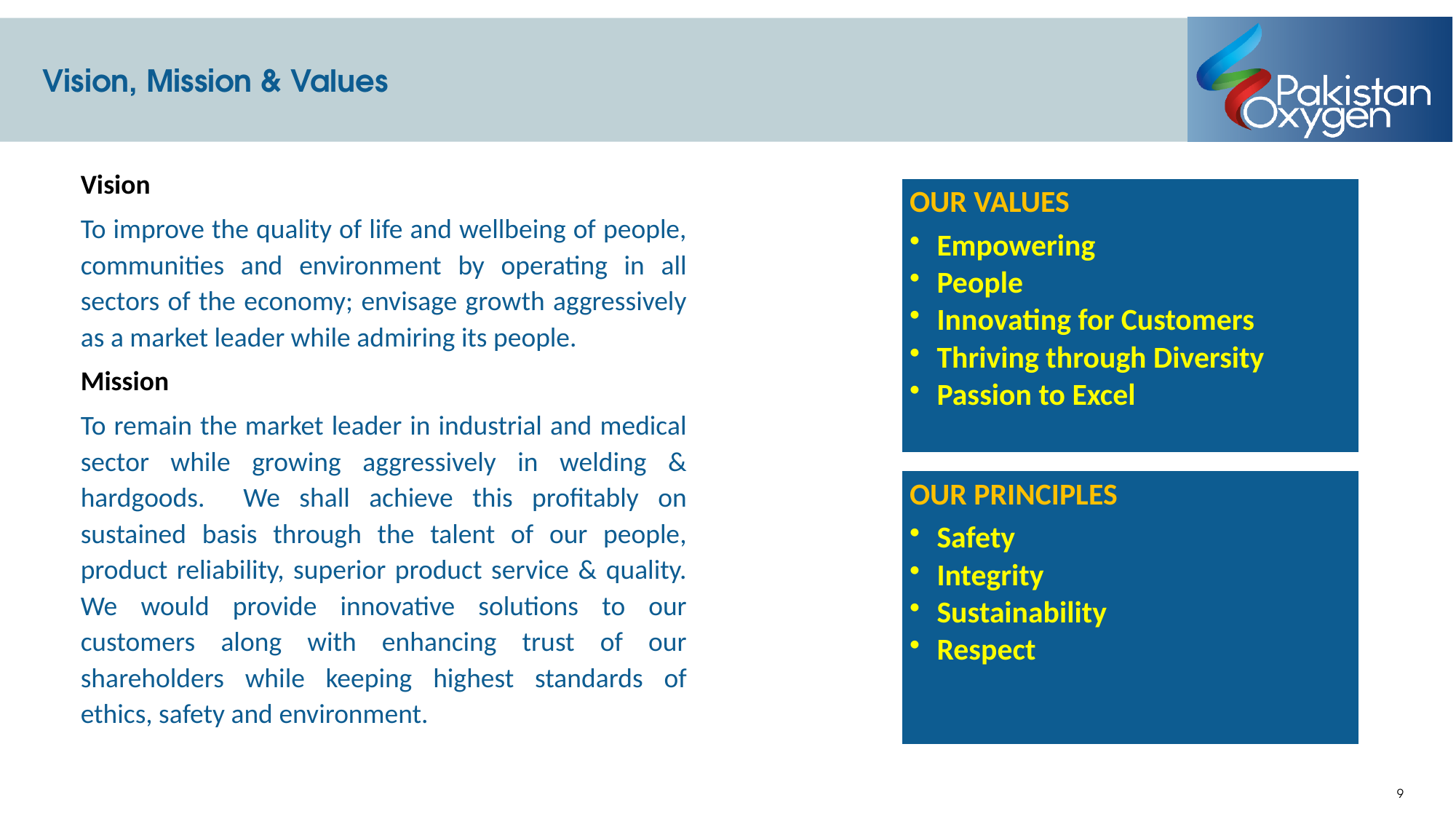

# Vision, Mission & Values
Vision
To improve the quality of life and wellbeing of people, communities and environment by operating in all sectors of the economy; envisage growth aggressively as a market leader while admiring its people.
Mission
To remain the market leader in industrial and medical sector while growing aggressively in welding & hardgoods.  We shall achieve this profitably on sustained basis through the talent of our people, product reliability, superior product service & quality. We would provide innovative solutions to our customers along with enhancing trust of our shareholders while keeping highest standards of ethics, safety and environment.

OUR VALUES
Empowering
People
Innovating for Customers
Thriving through Diversity
Passion to Excel
OUR PRINCIPLES
Safety
Integrity
Sustainability
Respect
9